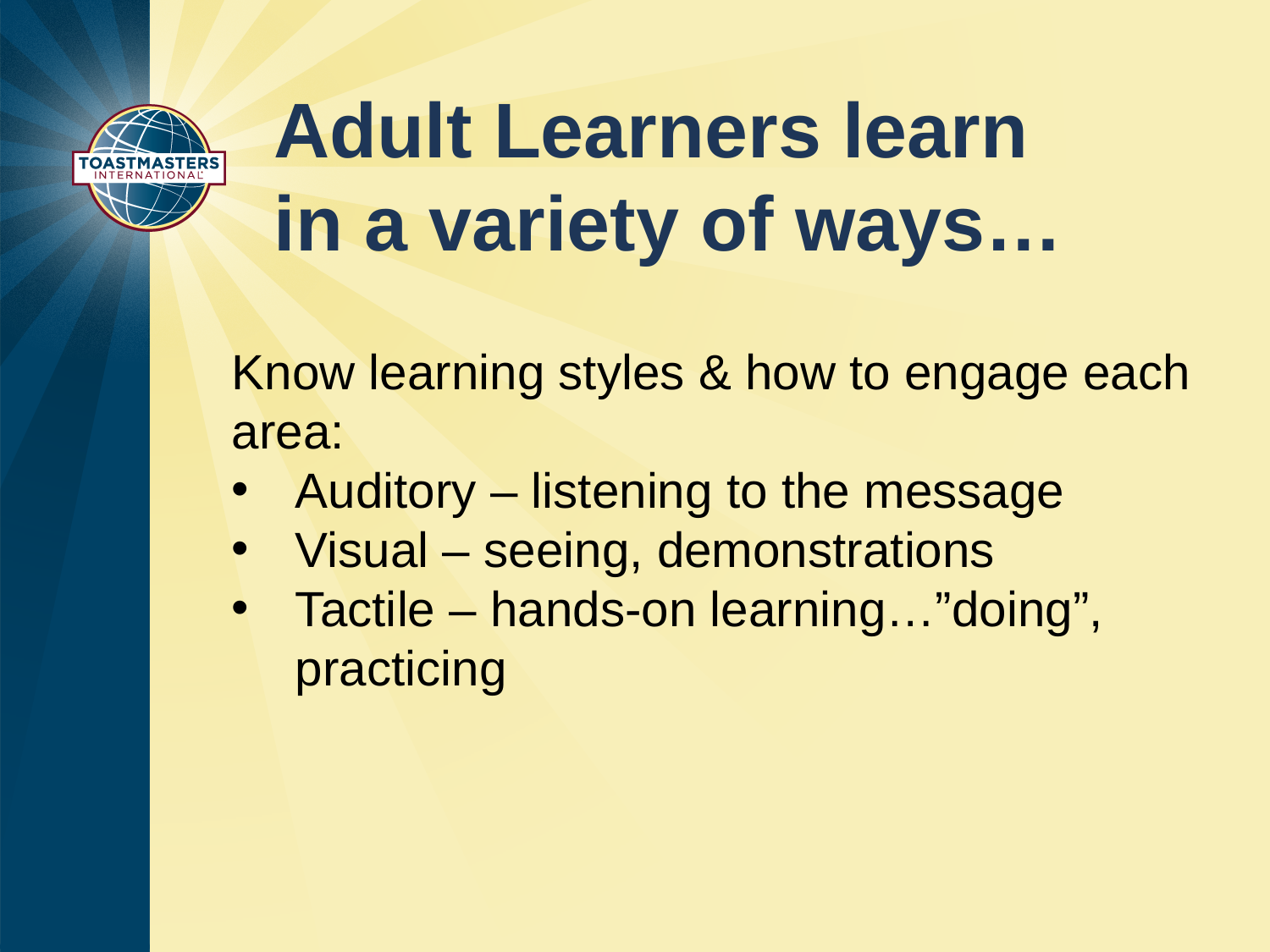

# Adult Learners learn in a variety of ways…
Know learning styles & how to engage each area:
Auditory – listening to the message
Visual – seeing, demonstrations
Tactile – hands-on learning…”doing”, practicing